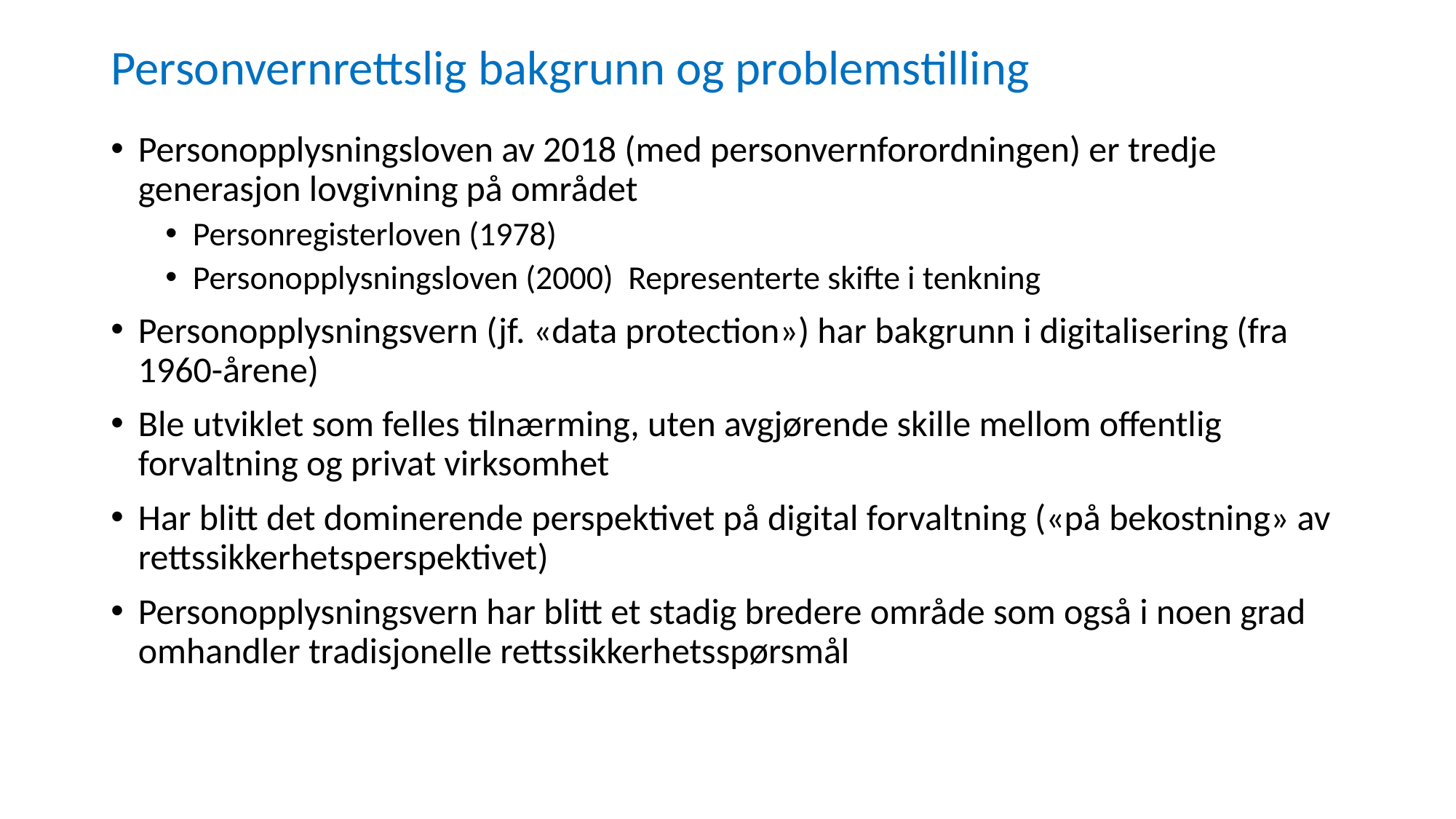

# Personvernrettslig bakgrunn og problemstilling
Personopplysningsloven av 2018 (med personvernforordningen) er tredje generasjon lovgivning på området
Personregisterloven (1978)
Personopplysningsloven (2000)  Representerte skifte i tenkning
Personopplysningsvern (jf. «data protection») har bakgrunn i digitalisering (fra  1960-årene)
Ble utviklet som felles tilnærming, uten avgjørende skille mellom offentlig forvaltning og privat virksomhet
Har blitt det dominerende perspektivet på digital forvaltning («på bekostning» av rettssikkerhetsperspektivet)
Personopplysningsvern har blitt et stadig bredere område som også i noen grad omhandler tradisjonelle rettssikkerhetsspørsmål